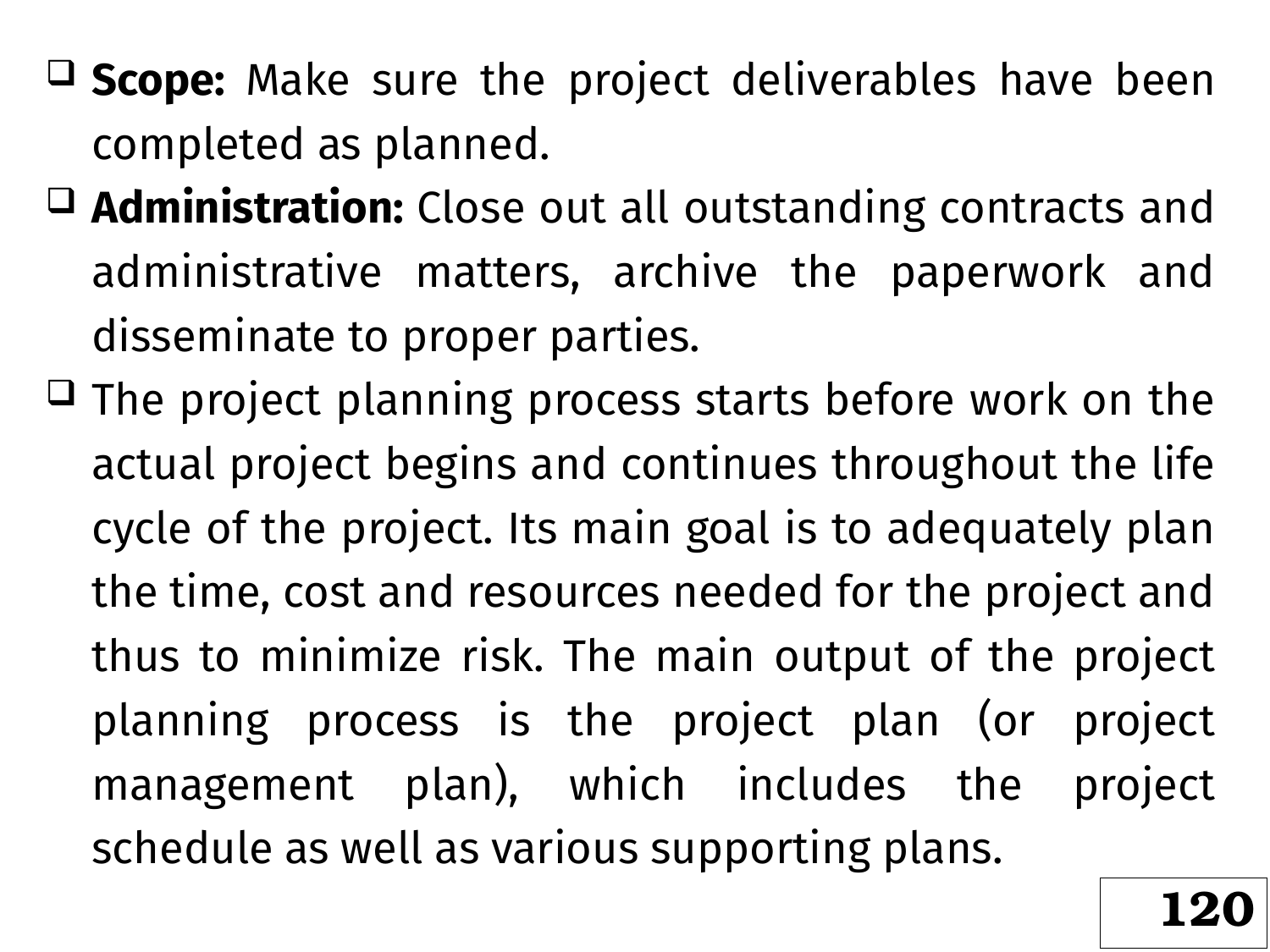

Scope: Make sure the project deliverables have been completed as planned.
Administration: Close out all outstanding contracts and administrative matters, archive the paperwork and disseminate to proper parties.
The project planning process starts before work on the actual project begins and continues throughout the life cycle of the project. Its main goal is to adequately plan the time, cost and resources needed for the project and thus to minimize risk. The main output of the project planning process is the project plan (or project management plan), which includes the project schedule as well as various supporting plans.

120